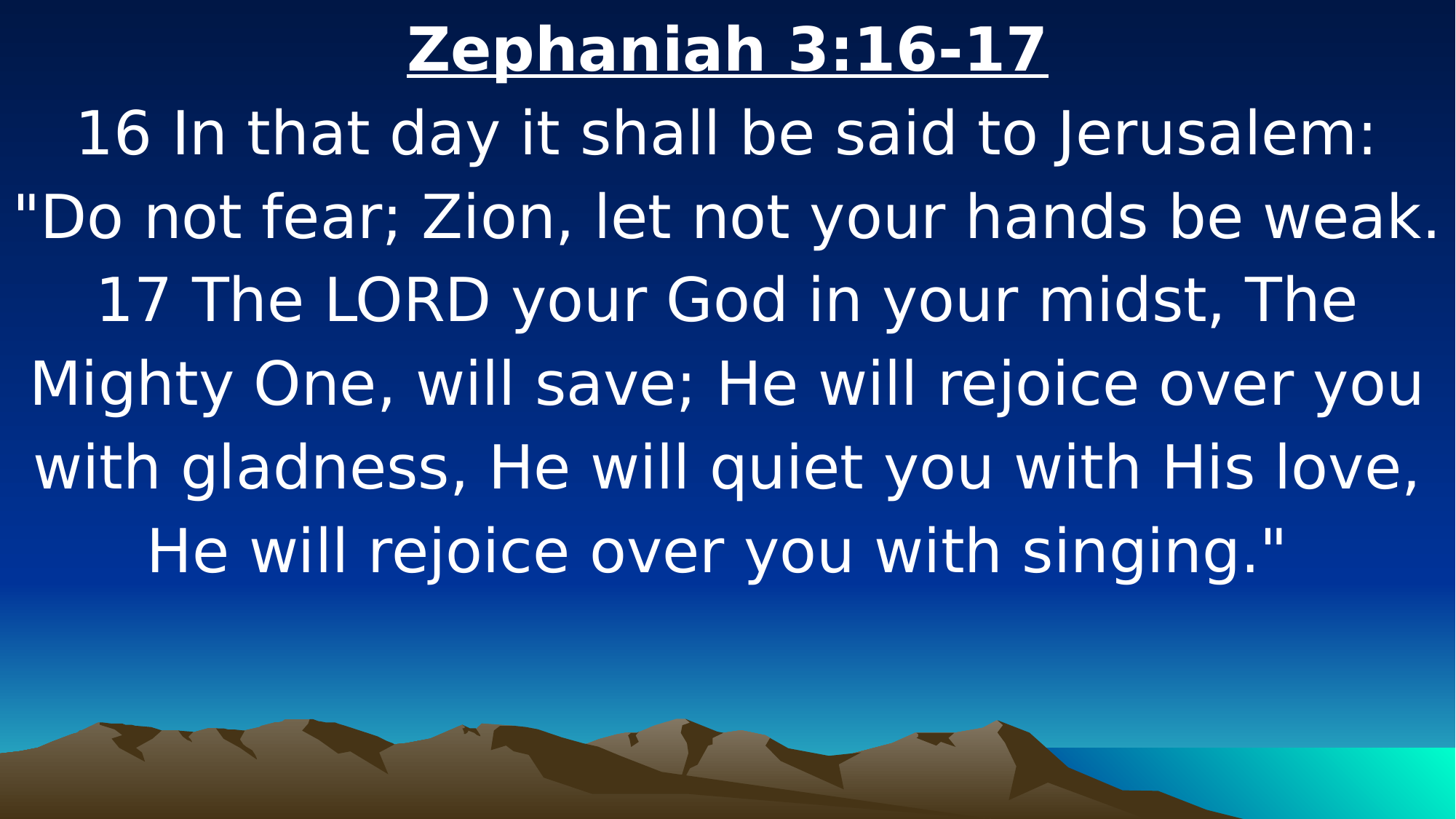

Zephaniah 3:16-17
16 In that day it shall be said to Jerusalem: "Do not fear; Zion, let not your hands be weak. 17 The LORD your God in your midst, The Mighty One, will save; He will rejoice over you with gladness, He will quiet you with His love, He will rejoice over you with singing."